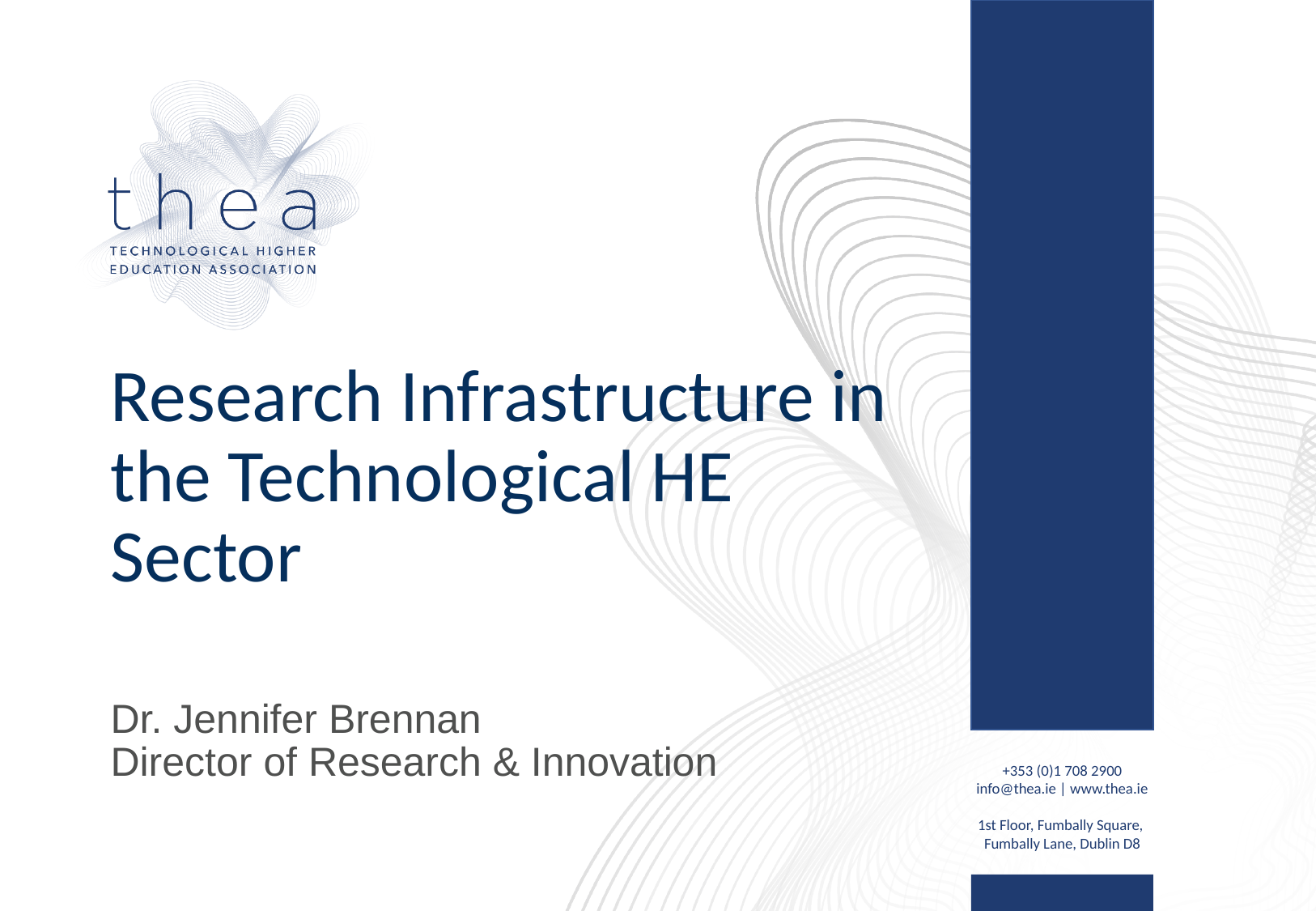

Research Infrastructure in the Technological HE Sector
Dr. Jennifer Brennan
Director of Research & Innovation